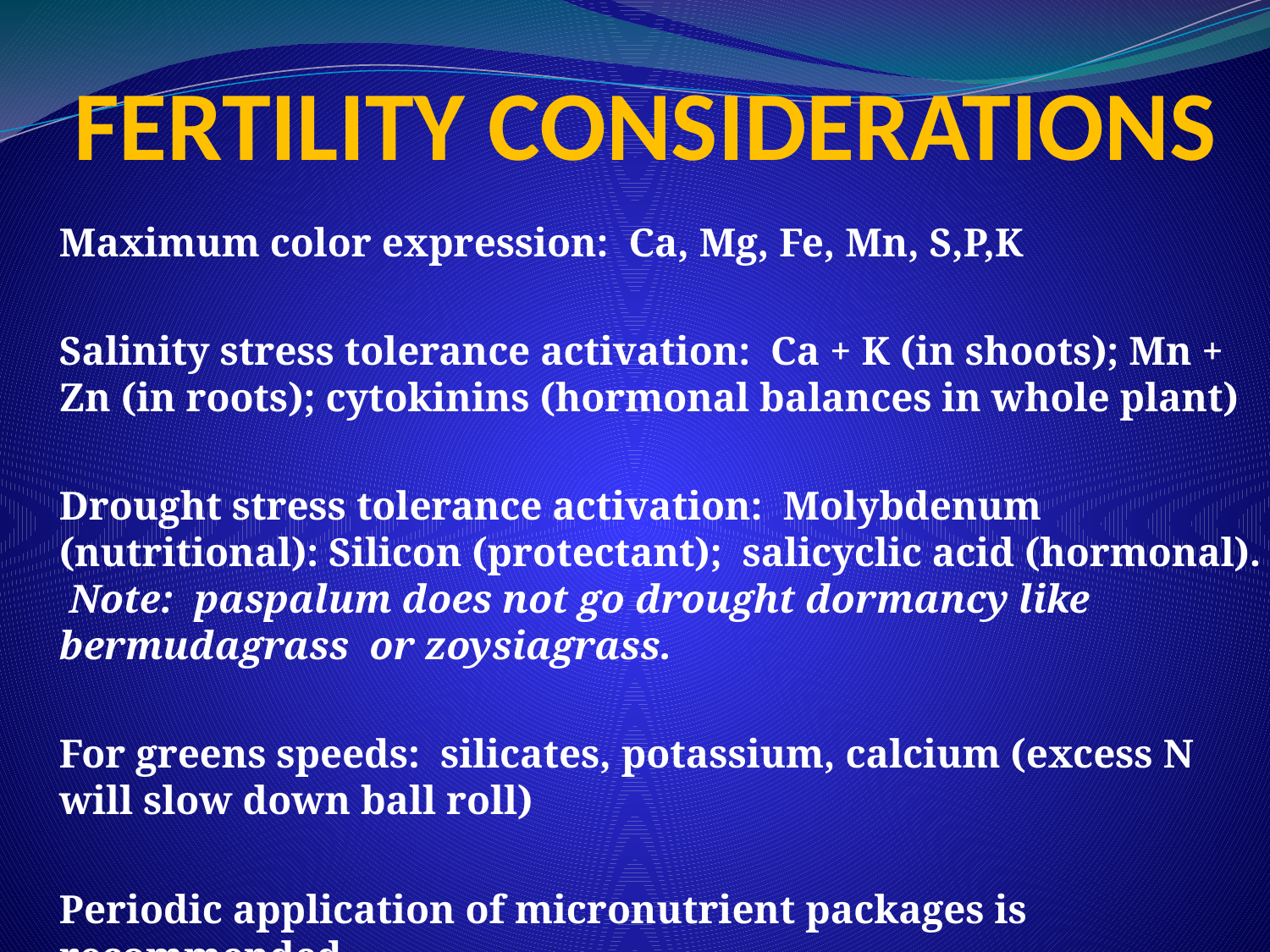

# FERTILITY CONSIDERATIONS
Maximum color expression:  Ca, Mg, Fe, Mn, S,P,K

Salinity stress tolerance activation:  Ca + K (in shoots); Mn + Zn (in roots); cytokinins (hormonal balances in whole plant)

Drought stress tolerance activation:  Molybdenum (nutritional): Silicon (protectant);  salicyclic acid (hormonal).  Note:  paspalum does not go drought dormancy like bermudagrass  or zoysiagrass.

For greens speeds:  silicates, potassium, calcium (excess N will slow down ball roll)

Periodic application of micronutrient packages is recommended.